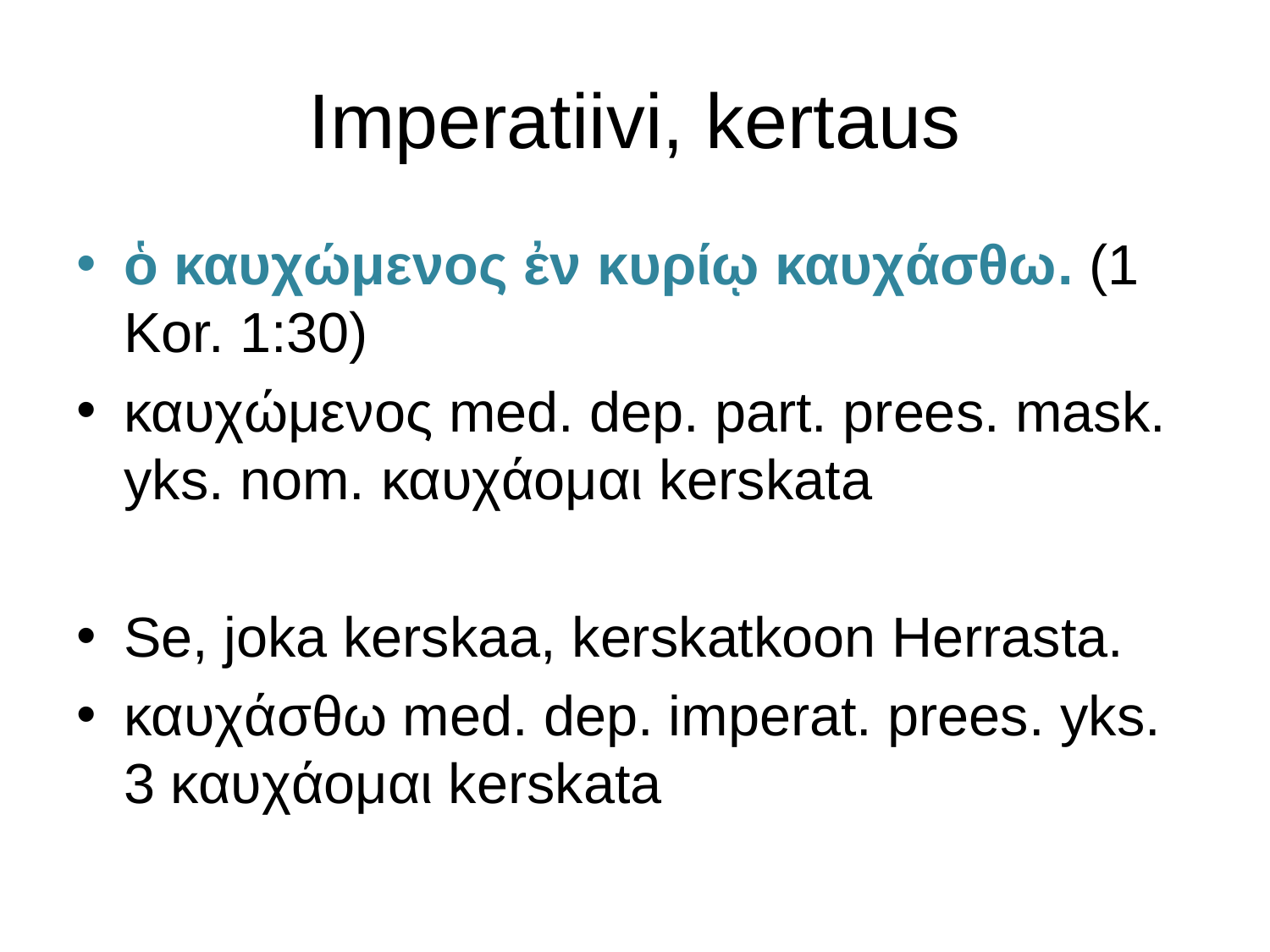

# Imperatiivi, kertaus
ὁ καυχώμενος ἐν κυρίῳ καυχάσθω. (1 Kor. 1:30)
καυχώμενος med. dep. part. prees. mask. yks. nom. καυχάομαι kerskata

Se, joka kerskaa, kerskatkoon Herrasta.
καυχάσθω med. dep. imperat. prees. yks. 3 καυχάομαι kerskata